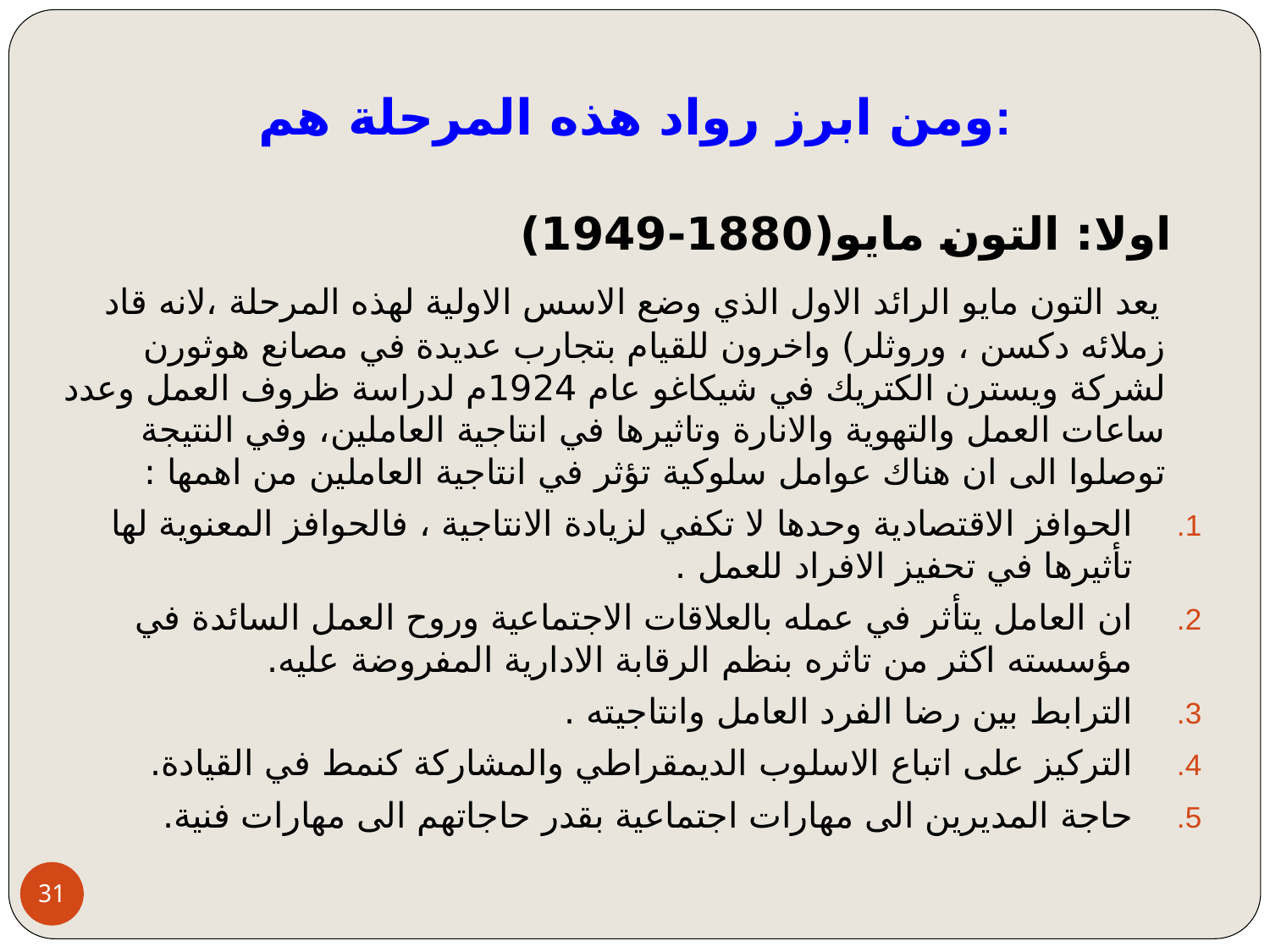

# ومن ابرز رواد هذه المرحلة هم:
  اولا: التون مايو(1880-1949)
   يعد التون مايو الرائد الاول الذي وضع الاسس الاولية لهذه المرحلة ،لانه قاد زملائه دكسن ، وروثلر) واخرون للقيام بتجارب عديدة في مصانع هوثورن لشركة ويسترن الكتريك في شيكاغو عام 1924م لدراسة ظروف العمل وعدد ساعات العمل والتهوية والانارة وتاثيرها في انتاجية العاملين، وفي النتيجة توصلوا الى ان هناك عوامل سلوكية تؤثر في انتاجية العاملين من اهمها :
الحوافز الاقتصادية وحدها لا تكفي لزيادة الانتاجية ، فالحوافز المعنوية لها تأثيرها في تحفيز الافراد للعمل .
ان العامل يتأثر في عمله بالعلاقات الاجتماعية وروح العمل السائدة في مؤسسته اكثر من تاثره بنظم الرقابة الادارية المفروضة عليه.
الترابط بين رضا الفرد العامل وانتاجيته .
التركيز على اتباع الاسلوب الديمقراطي والمشاركة كنمط في القيادة.
حاجة المديرين الى مهارات اجتماعية بقدر حاجاتهم الى مهارات فنية.

31